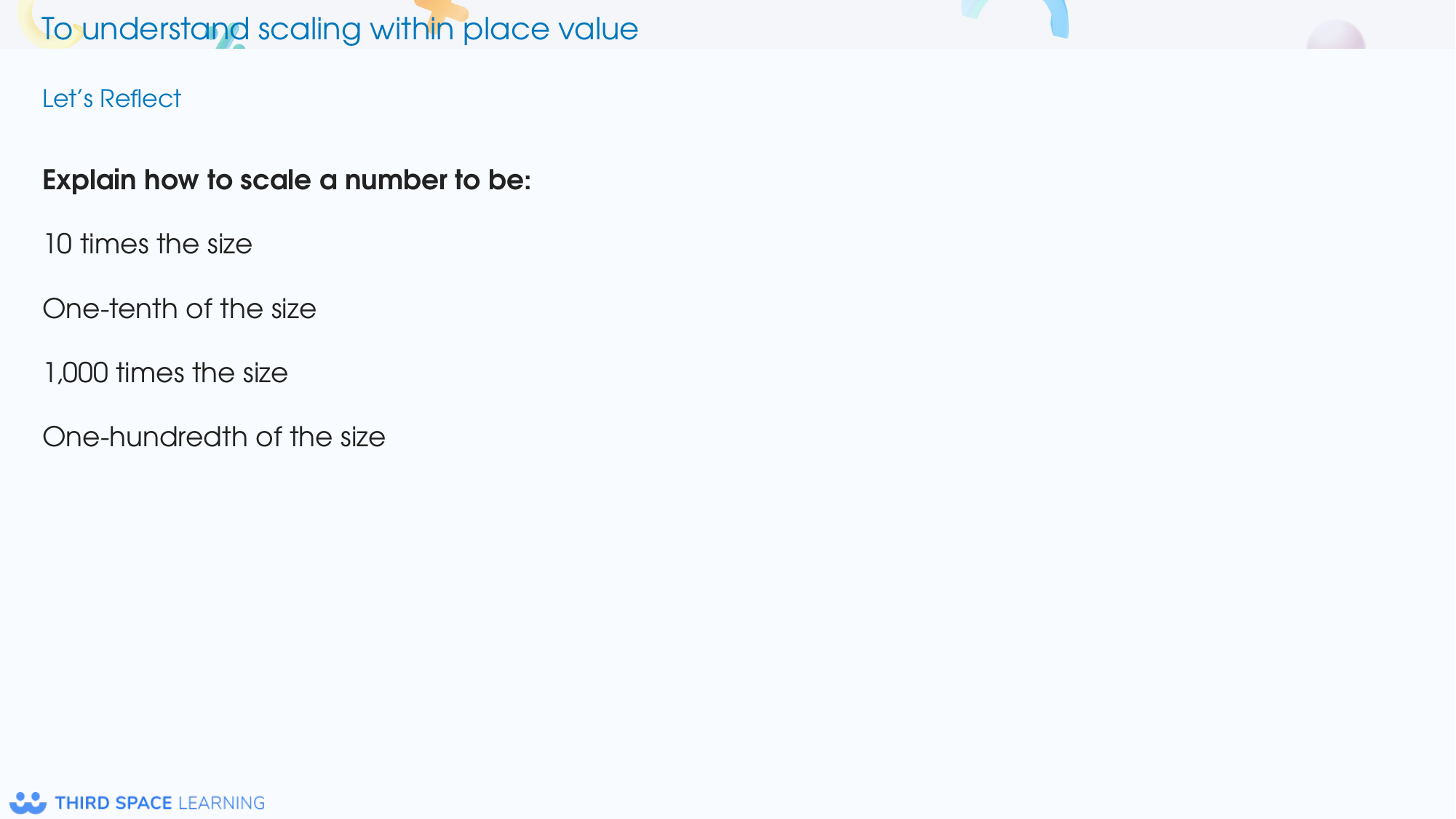

Let’s Reflect
Explain how to scale a number to be:
10 times the size
One-tenth of the size
1,000 times the size
One-hundredth of the size